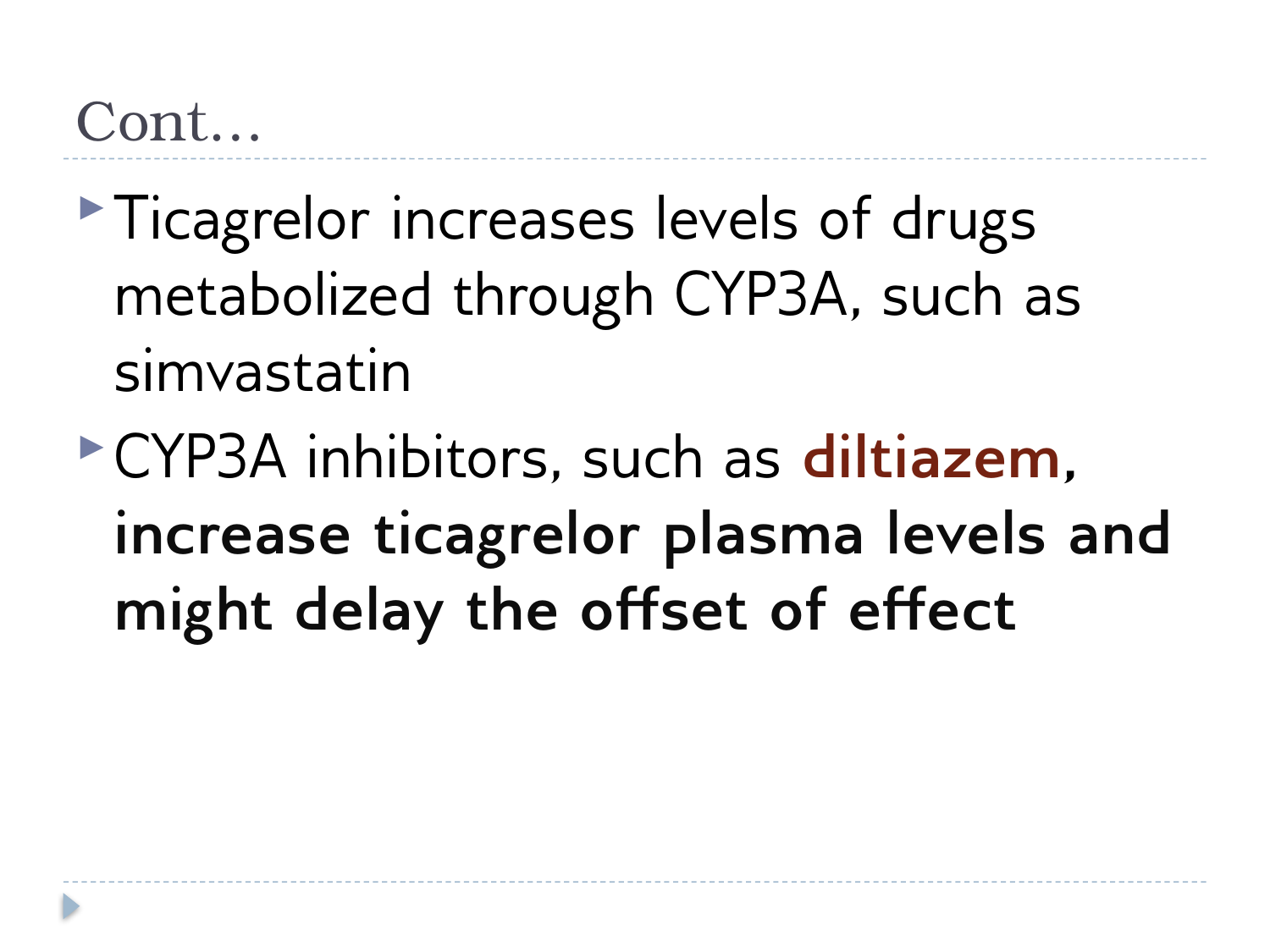

# Cont…
Ticagrelor increases levels of drugs metabolized through CYP3A, such as simvastatin
CYP3A inhibitors, such as diltiazem, increase ticagrelor plasma levels and might delay the offset of effect